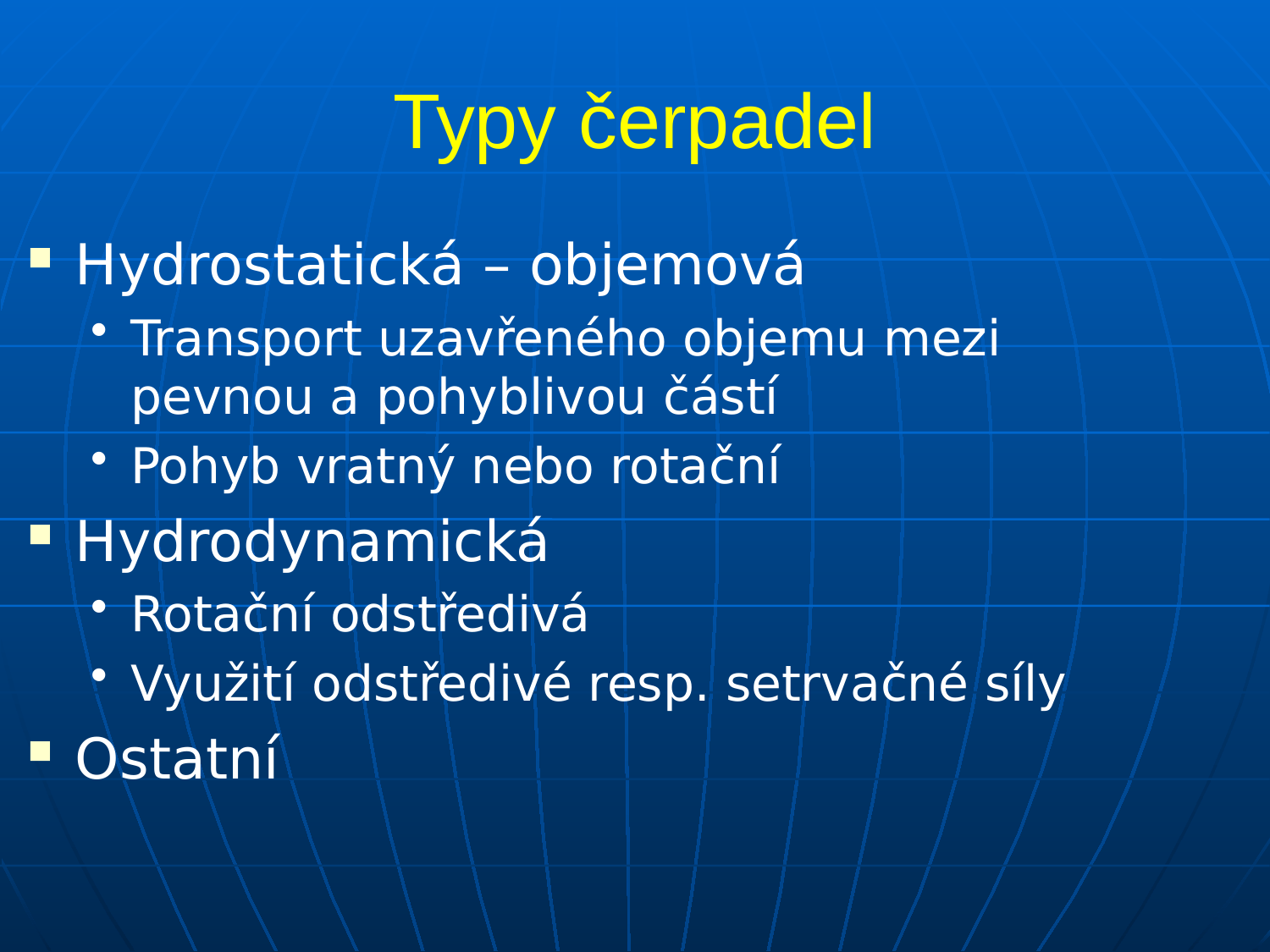

# Typy čerpadel
Hydrostatická – objemová
Transport uzavřeného objemu mezi pevnou a pohyblivou částí
Pohyb vratný nebo rotační
Hydrodynamická
Rotační odstředivá
Využití odstředivé resp. setrvačné síly
Ostatní